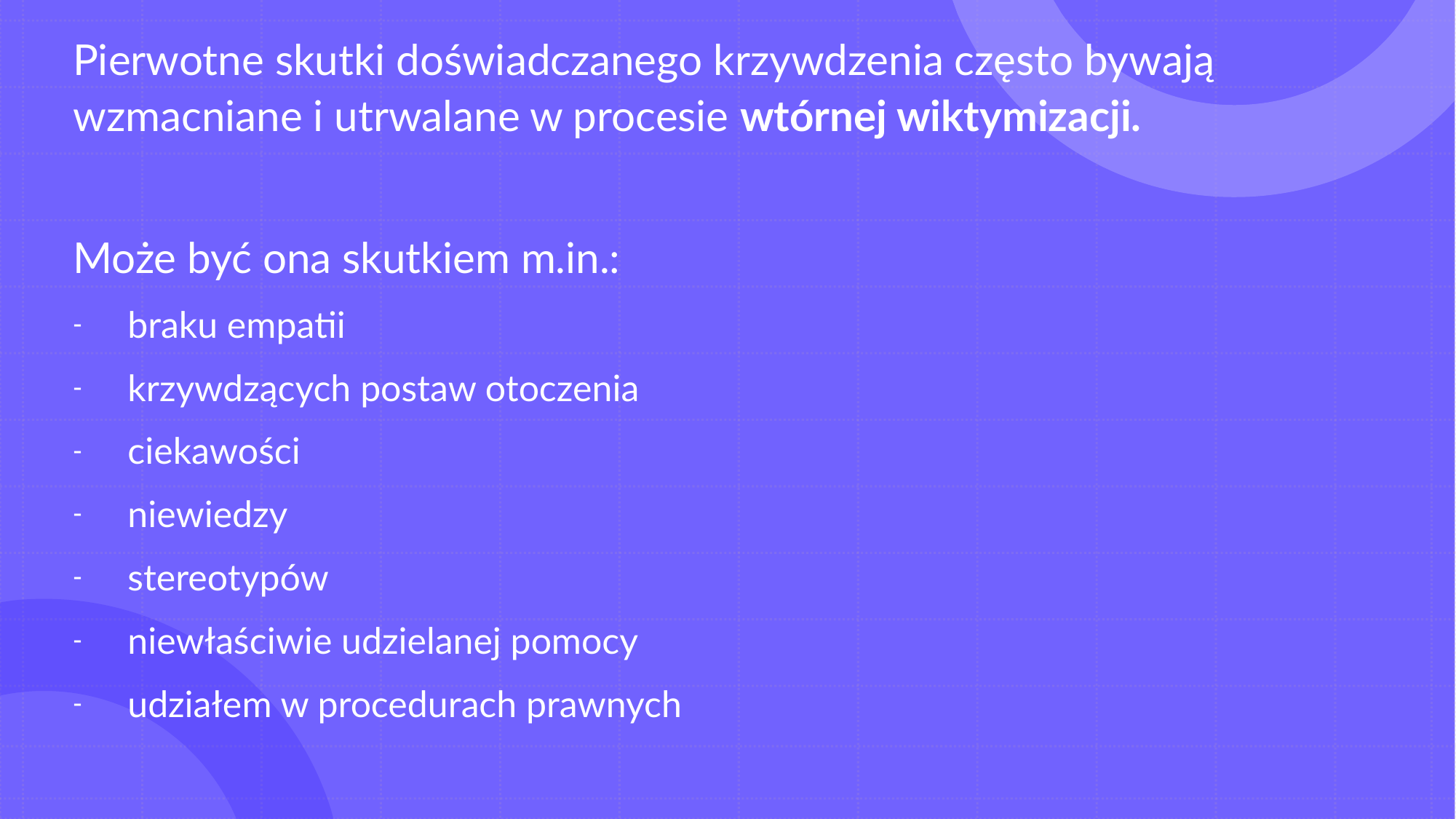

Pierwotne skutki doświadczanego krzywdzenia często bywają wzmacniane i utrwalane w procesie wtórnej wiktymizacji.

Może być ona skutkiem m.in.:
braku empatii
krzywdzących postaw otoczenia
ciekawości
niewiedzy
stereotypów
niewłaściwie udzielanej pomocy
udziałem w procedurach prawnych